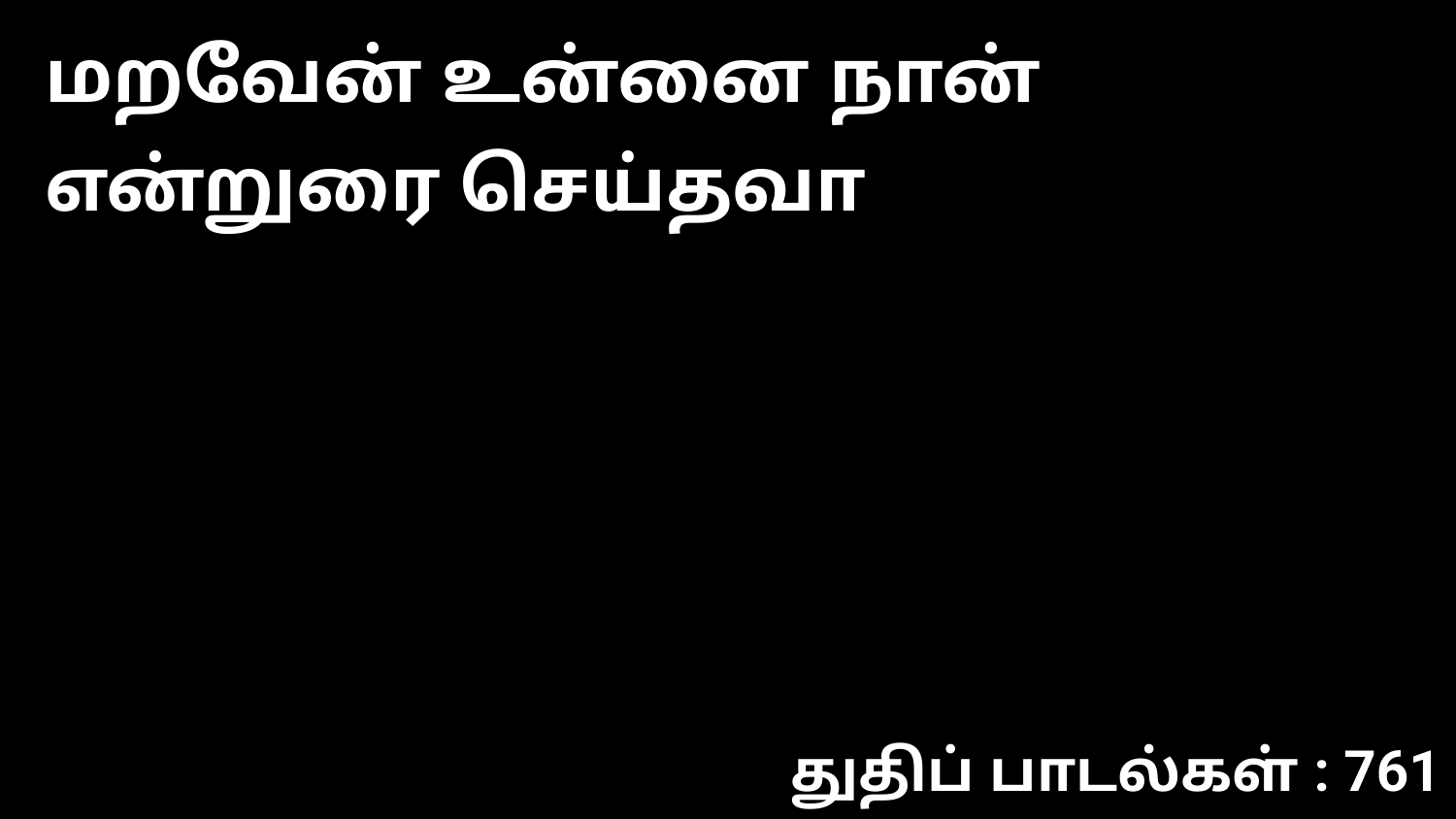

மறவேன் உன்னை நான் என்றுரை செய்தவா
துதிப் பாடல்கள் : 761